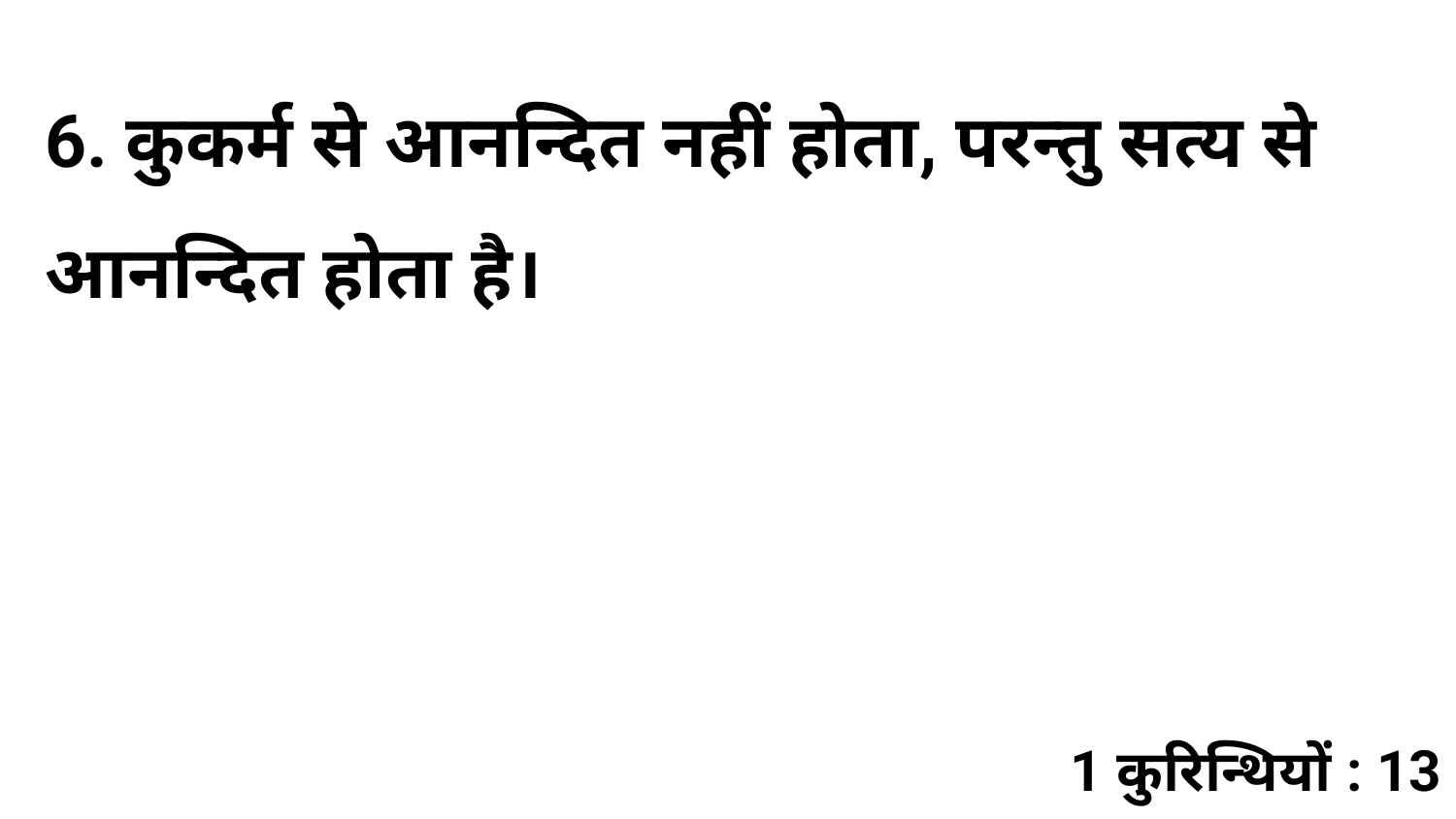

6. कुकर्म से आनन्दित नहीं होता, परन्तु सत्य से आनन्दित होता है।
1 कुरिन्थियों : 13